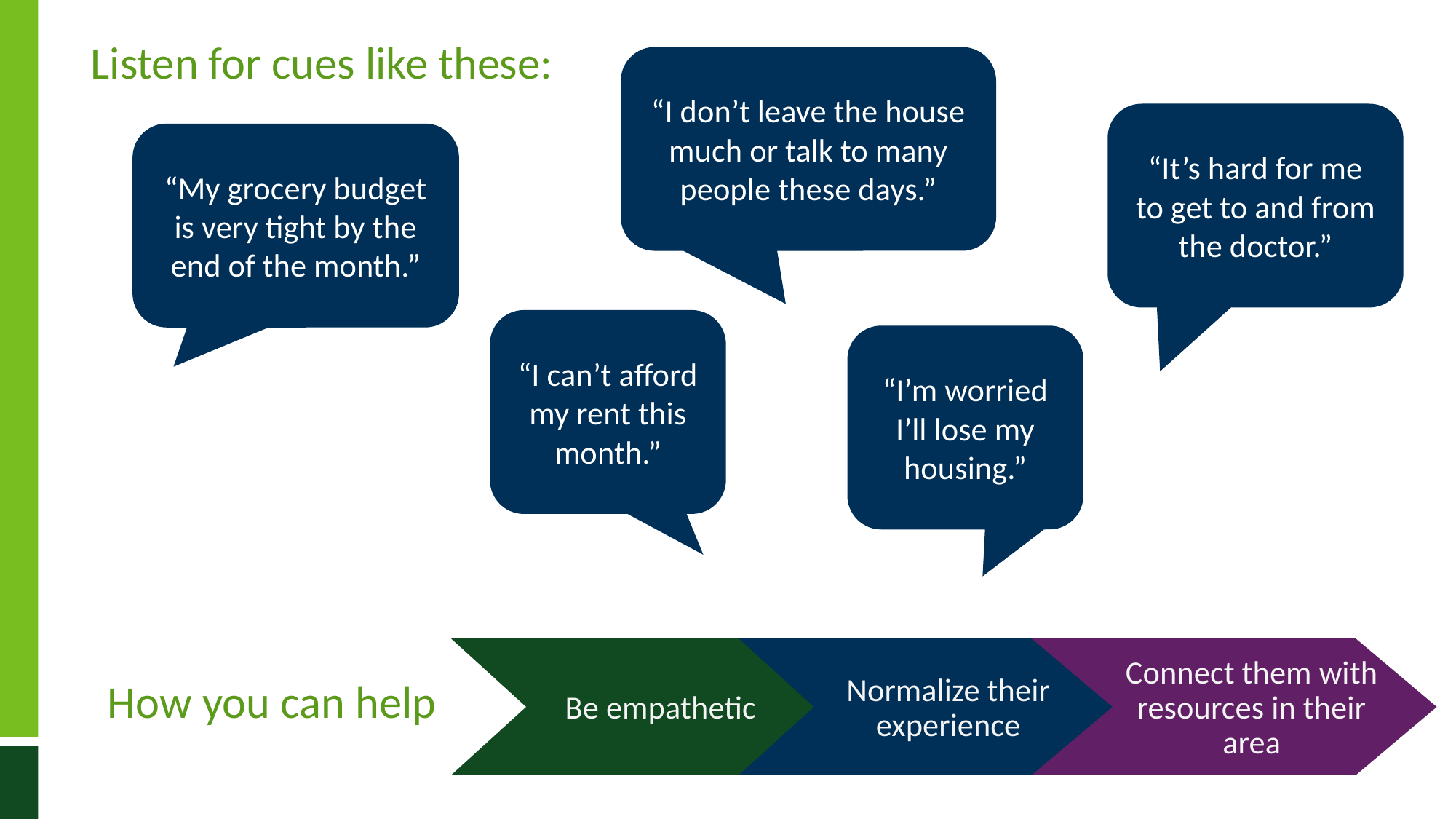

# Listen for cues like these:
“I don’t leave the house much or talk to many people these days.”
“It’s hard for me to get to and from the doctor.”
“My grocery budget is very tight by the end of the month.”
“I can’t afford my rent this month.”
“I’m worried I’ll lose my housing.”
Connect them with resources in their area
Normalize their experience
Be empathetic
How you can help